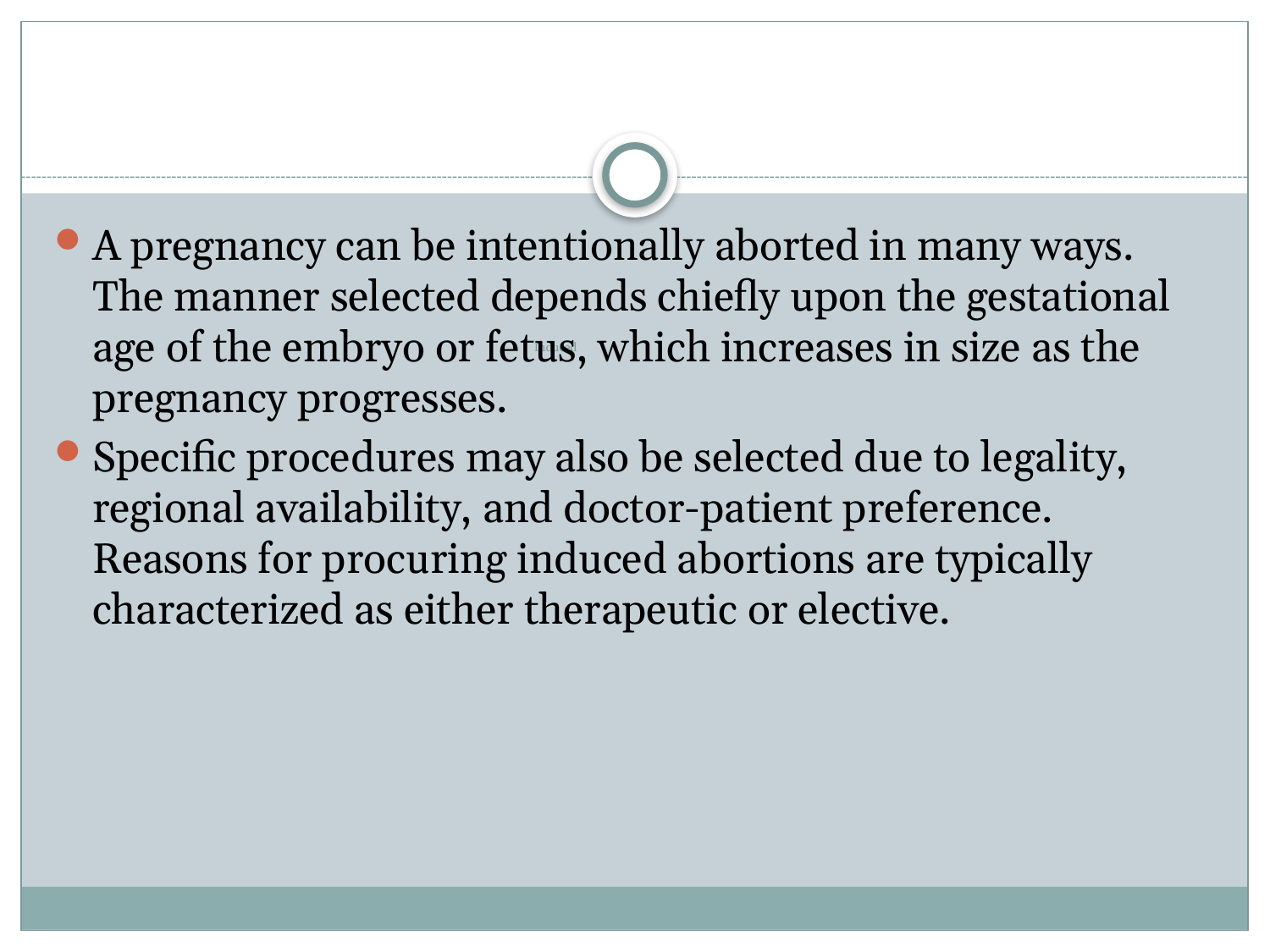

A pregnancy can be intentionally aborted in many ways. The manner selected depends chiefly upon the gestational age of the embryo or fetus, which increases in size as the pregnancy progresses.
Specific procedures may also be selected due to legality, regional availability, and doctor-patient preference. Reasons for procuring induced abortions are typically characterized as either therapeutic or elective.
# Induced